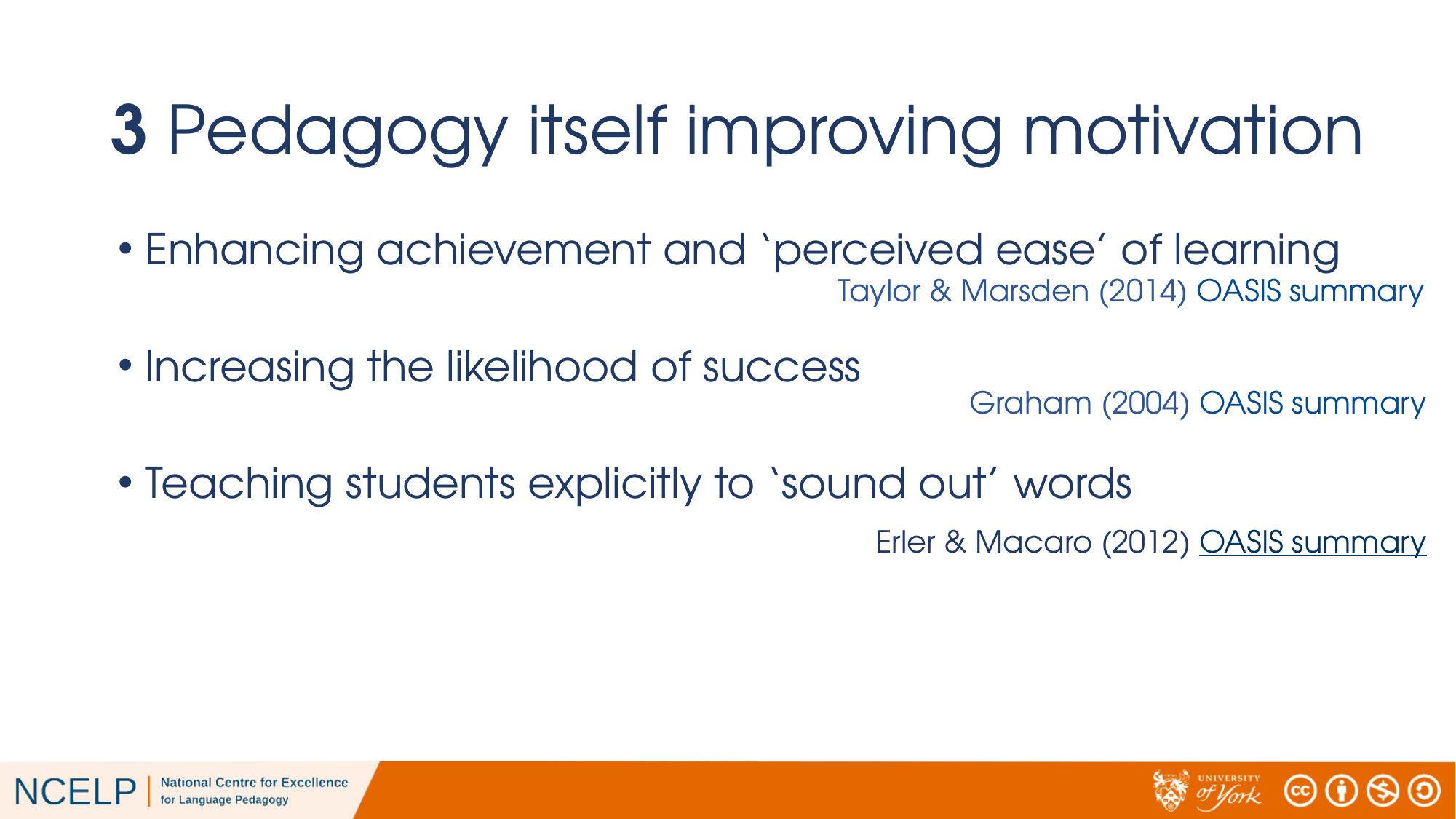

# 3 Pedagogy itself improving motivation
Enhancing achievement and ‘perceived ease’ of learning
Increasing the likelihood of success
Teaching students explicitly to ‘sound out’ words
Taylor & Marsden (2014) OASIS summary
Graham (2004) OASIS summary
Erler & Macaro (2012) OASIS summary